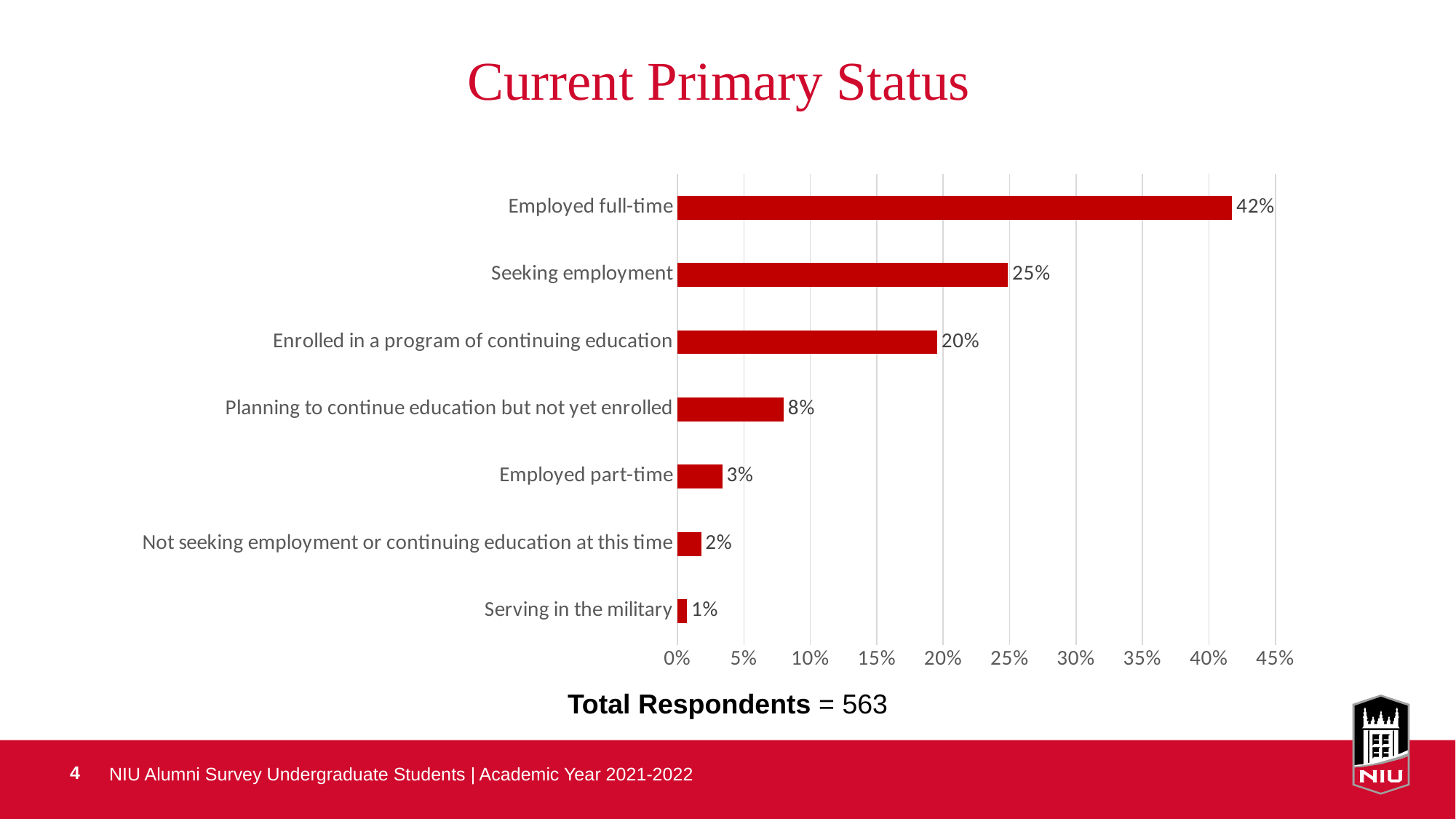

# Current Primary Status

### Chart

| Category |
|---|

### Chart

| Category |  |
|---|---|
| Serving in the military | 0.007104795737122558 |
| Not seeking employment or continuing education at this time | 0.017761989342806393 |
| Employed part-time | 0.03374777975133215 |
| Planning to continue education but not yet enrolled | 0.07992895204262877 |
| Enrolled in a program of continuing education | 0.19538188277087035 |
| Seeking employment | 0.24866785079928952 |
| Employed full-time | 0.41740674955595025 |
Total Respondents = 563
NIU Alumni Survey Undergraduate Students | Academic Year 2021-2022
4